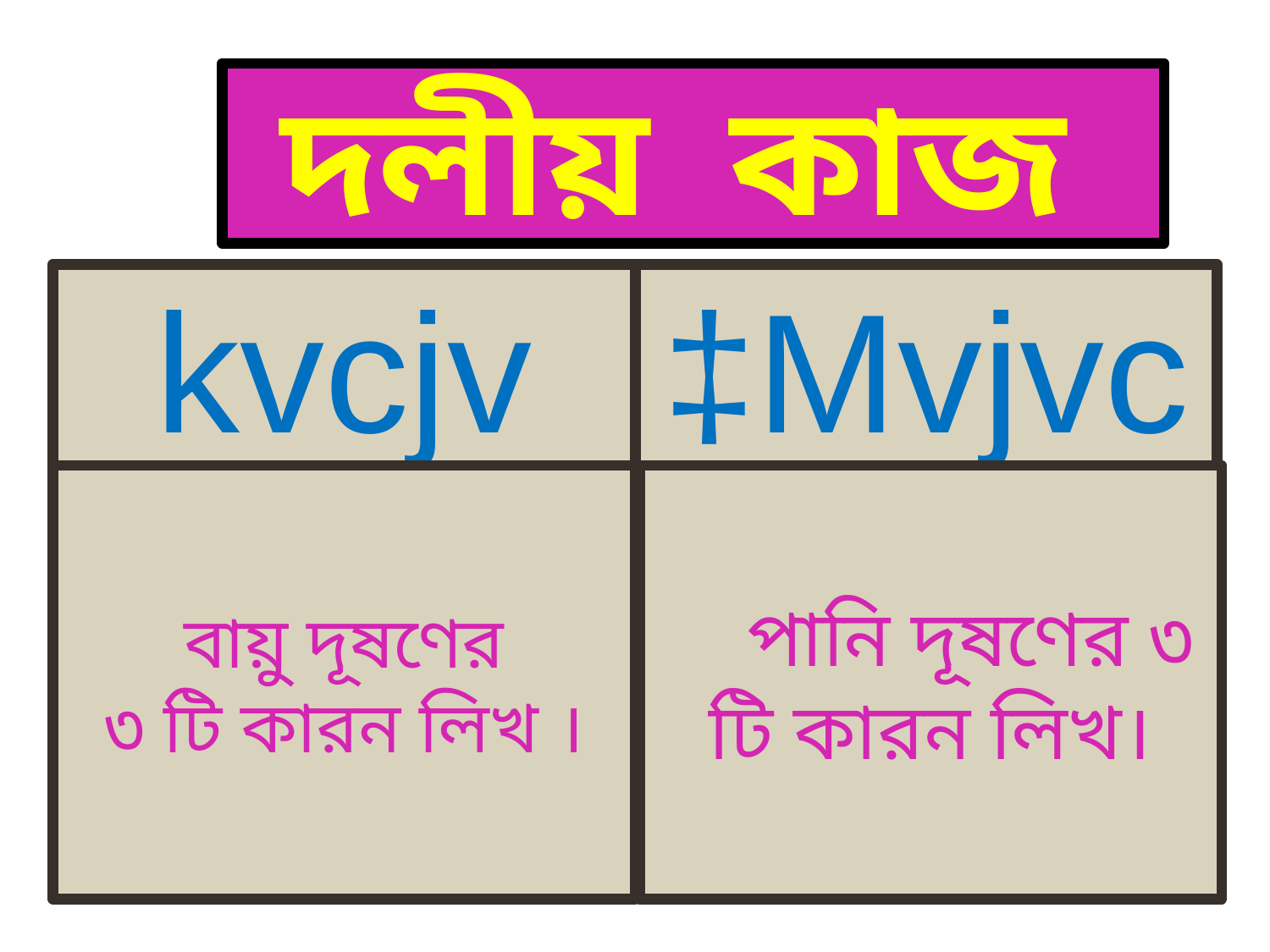

দলীয়  কাজ
kvcjv
‡Mvjvc
বায়ু দূষণের
 ৩ টি কারন লিখ ।
    পানি দূষণের ৩ টি কারন লিখ।